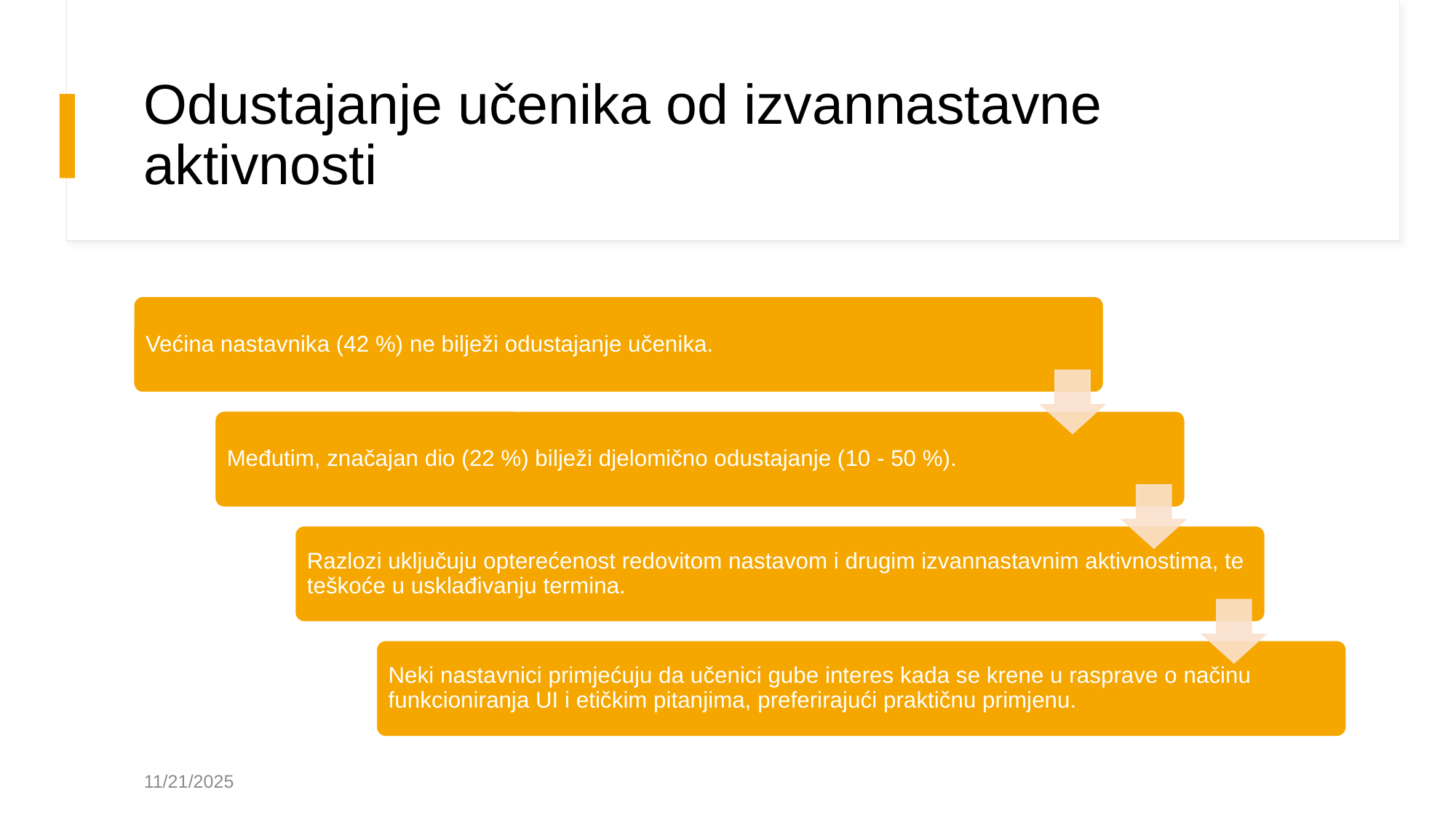

# Odustajanje učenika od izvannastavne aktivnosti
Većina nastavnika (42 %) ne bilježi odustajanje učenika.
Međutim, značajan dio (22 %) bilježi djelomično odustajanje (10 - 50 %).
Razlozi uključuju opterećenost redovitom nastavom i drugim izvannastavnim aktivnostima, te teškoće u usklađivanju termina.
Neki nastavnici primjećuju da učenici gube interes kada se krene u rasprave o načinu funkcioniranja UI i etičkim pitanjima, preferirajući praktičnu primjenu.

11/21/2025